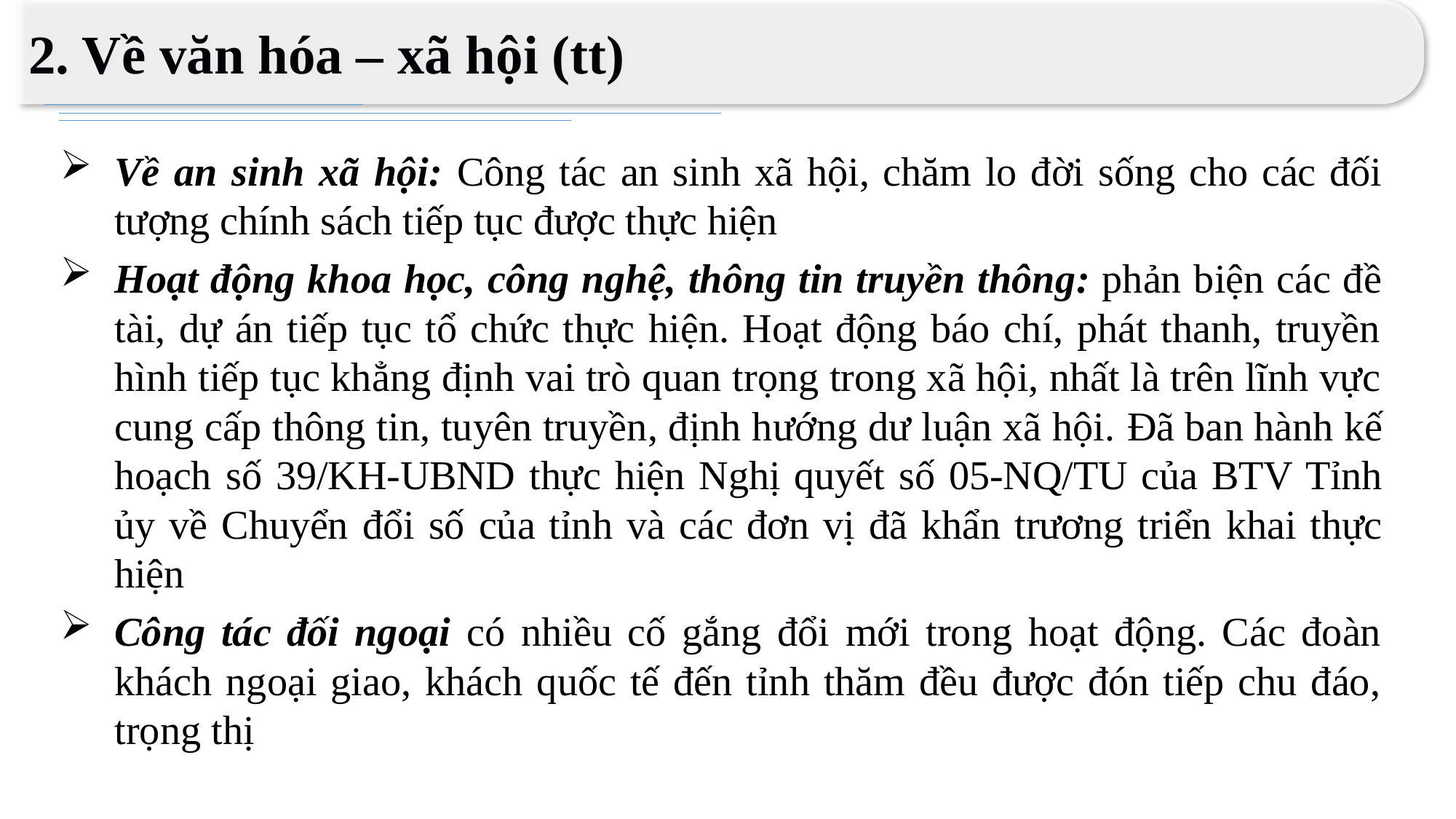

2. Về văn hóa – xã hội (tt)
Về an sinh xã hội: Công tác an sinh xã hội, chăm lo đời sống cho các đối tượng chính sách tiếp tục được thực hiện
Hoạt động khoa học, công nghệ, thông tin truyền thông: phản biện các đề tài, dự án tiếp tục tổ chức thực hiện. Hoạt động báo chí, phát thanh, truyền hình tiếp tục khẳng định vai trò quan trọng trong xã hội, nhất là trên lĩnh vực cung cấp thông tin, tuyên truyền, định hướng dư luận xã hội. Đã ban hành kế hoạch số 39/KH-UBND thực hiện Nghị quyết số 05-NQ/TU của BTV Tỉnh ủy về Chuyển đổi số của tỉnh và các đơn vị đã khẩn trương triển khai thực hiện
Công tác đối ngoại có nhiều cố gắng đổi mới trong hoạt động. Các đoàn khách ngoại giao, khách quốc tế đến tỉnh thăm đều được đón tiếp chu đáo, trọng thị